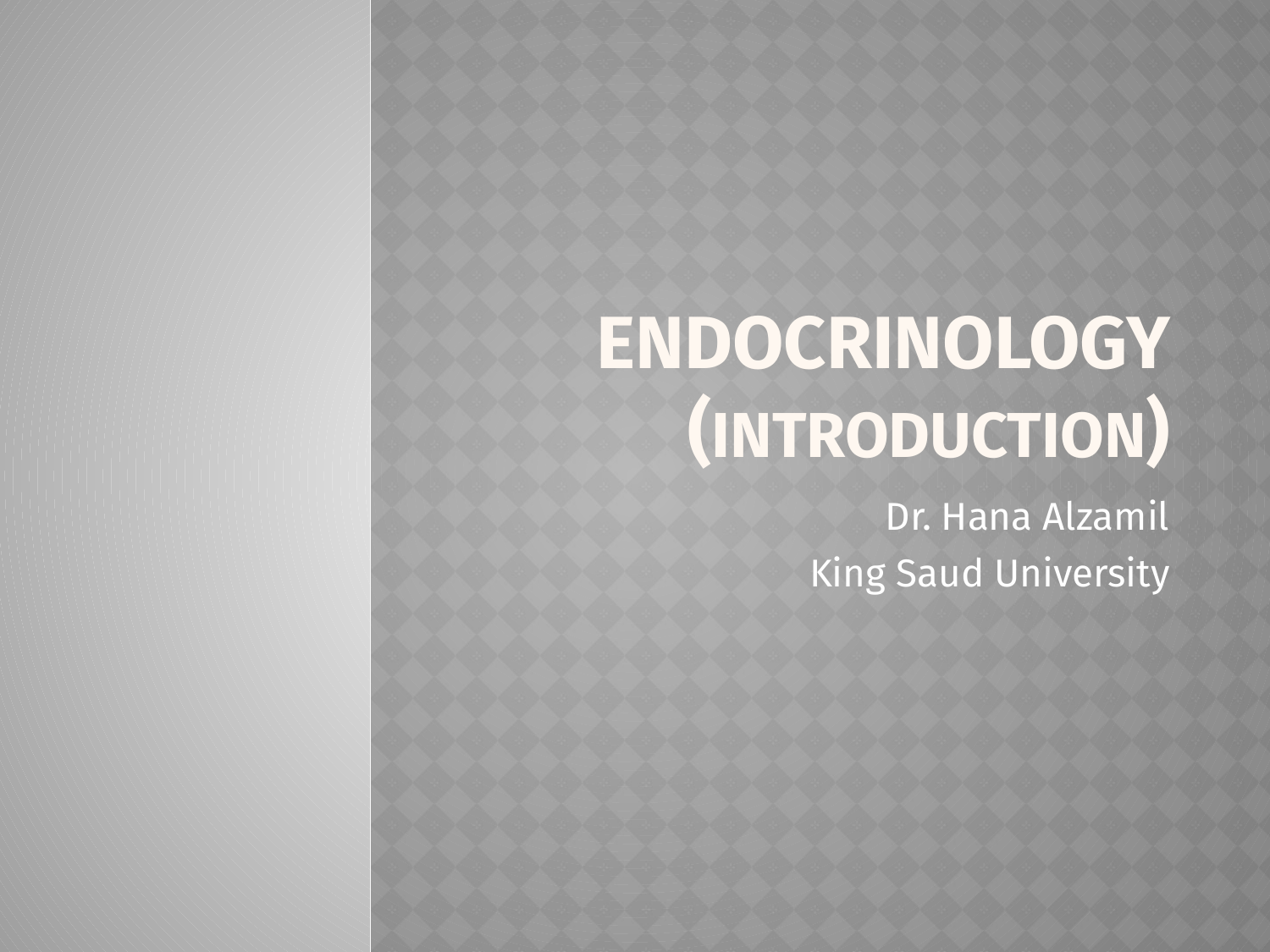

# ENDOCRINOLOGY (INTRODUCTION)
Dr. Hana Alzamil
King Saud University